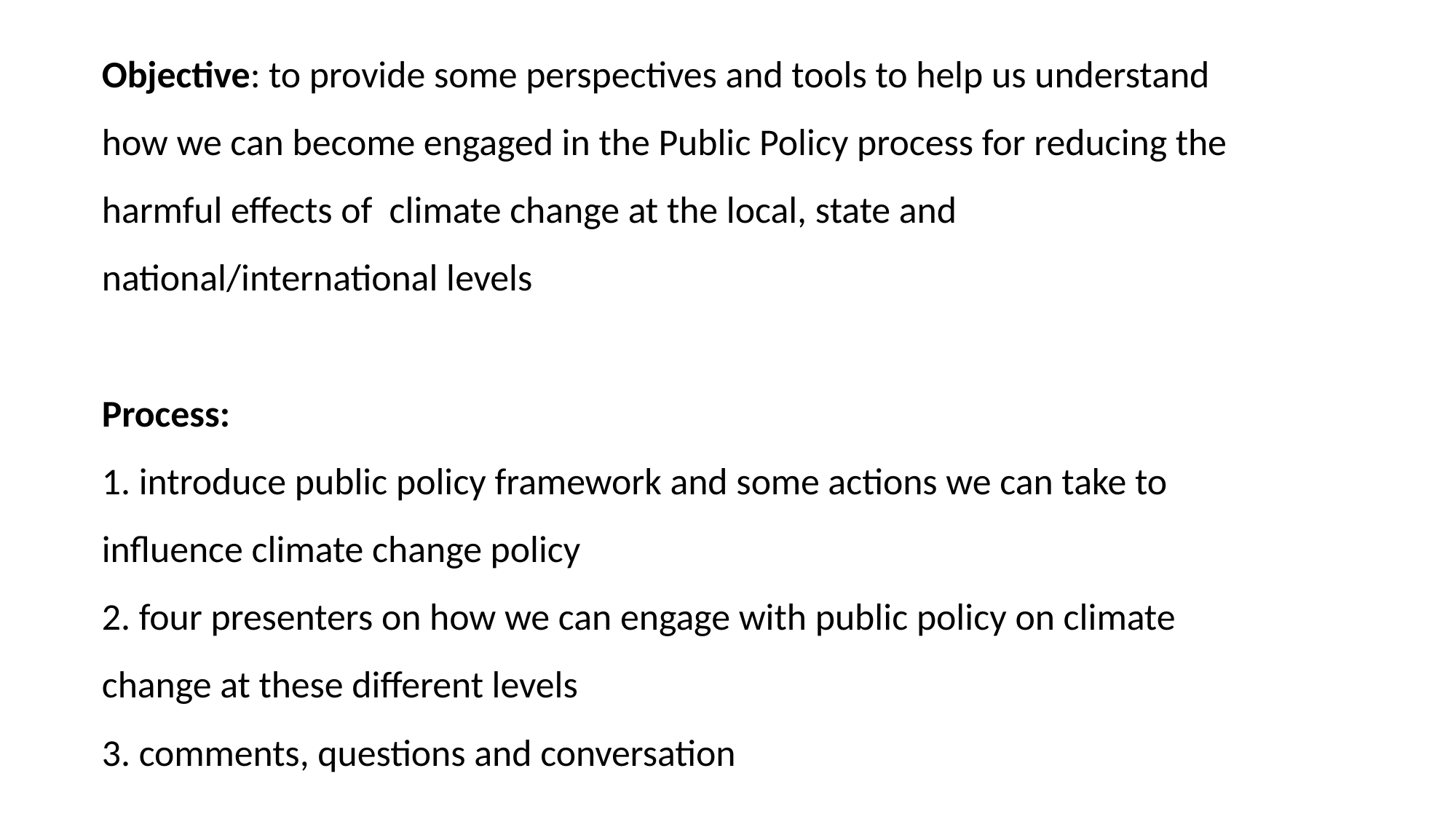

# Objective: to provide some perspectives and tools to help us understand how we can become engaged in the Public Policy process for reducing the harmful effects of  climate change at the local, state and national/international levels Process: 1. introduce public policy framework and some actions we can take to influence climate change policy 2. four presenters on how we can engage with public policy on climate change at these different levels 3. comments, questions and conversation